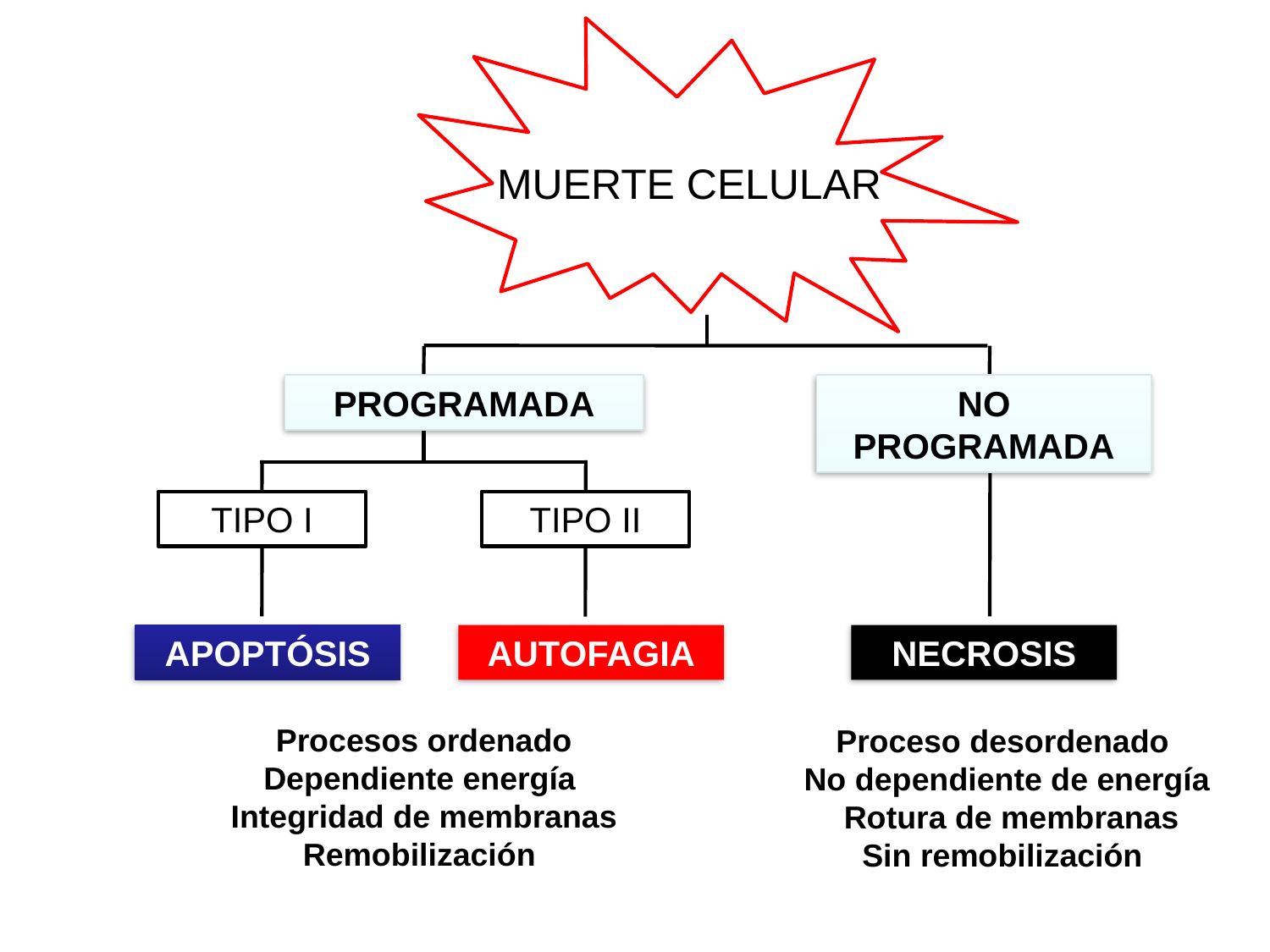

MUERTE CELULAR
PROGRAMADA
NO PROGRAMADA
TIPO I
TIPO II
APOPTÓSIS
AUTOFAGIA
NECROSIS
Procesos ordenado
Dependiente energía
Integridad de membranas
Remobilización

Proceso desordenado
No dependiente de energía
Rotura de membranas
Sin remobilización